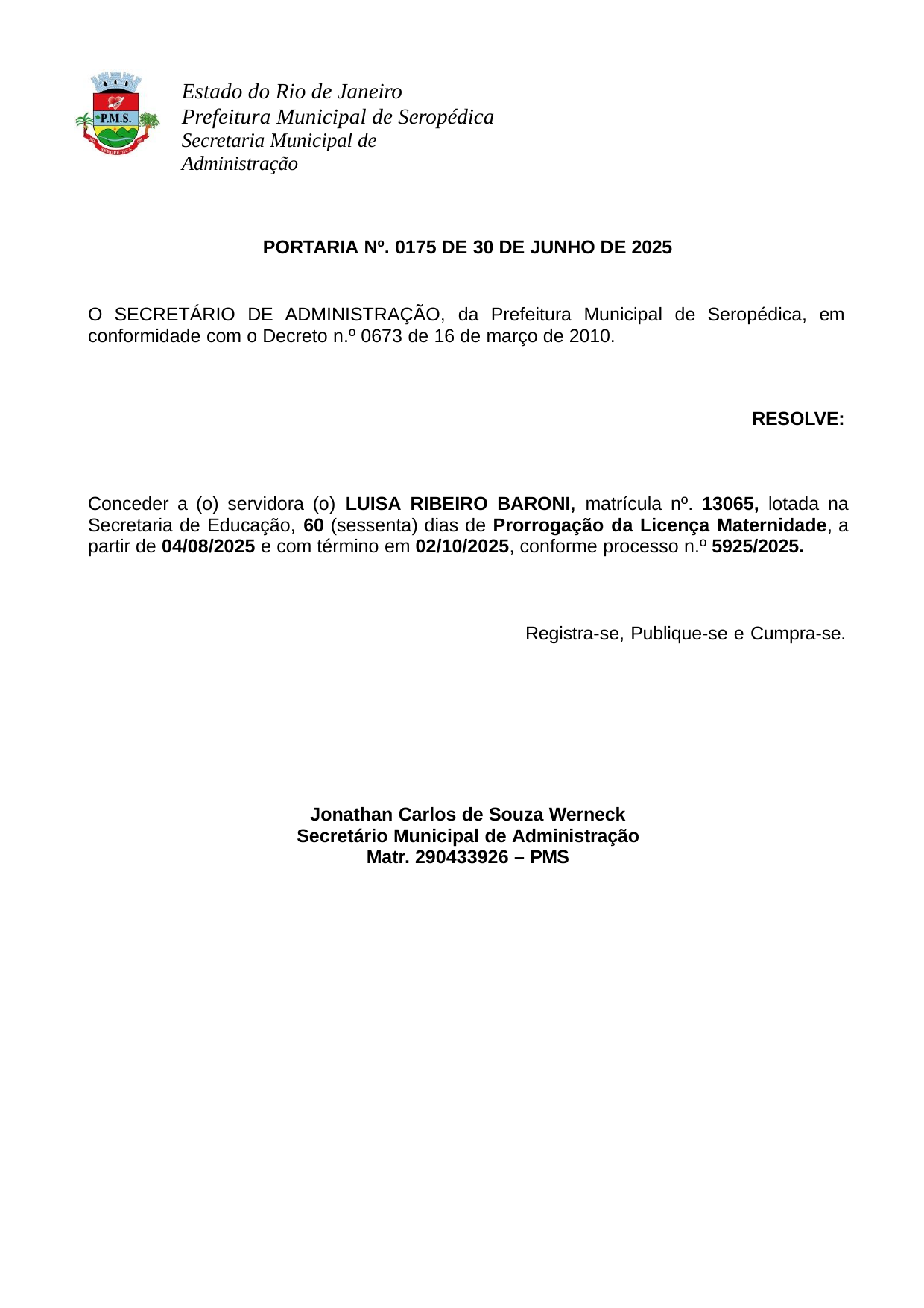

Estado do Rio de Janeiro Prefeitura Municipal de Seropédica
Secretaria Municipal de Administração
PORTARIA Nº. 0175 DE 30 DE JUNHO DE 2025

O SECRETÁRIO DE ADMINISTRAÇÃO, da Prefeitura Municipal de Seropédica, em conformidade com o Decreto n.º 0673 de 16 de março de 2010.
RESOLVE:
Conceder a (o) servidora (o) LUISA RIBEIRO BARONI, matrícula nº. 13065, lotada na Secretaria de Educação, 60 (sessenta) dias de Prorrogação da Licença Maternidade, a partir de 04/08/2025 e com término em 02/10/2025, conforme processo n.º 5925/2025.
Registra-se, Publique-se e Cumpra-se.
Jonathan Carlos de Souza Werneck Secretário Municipal de Administração Matr. 290433926 – PMS